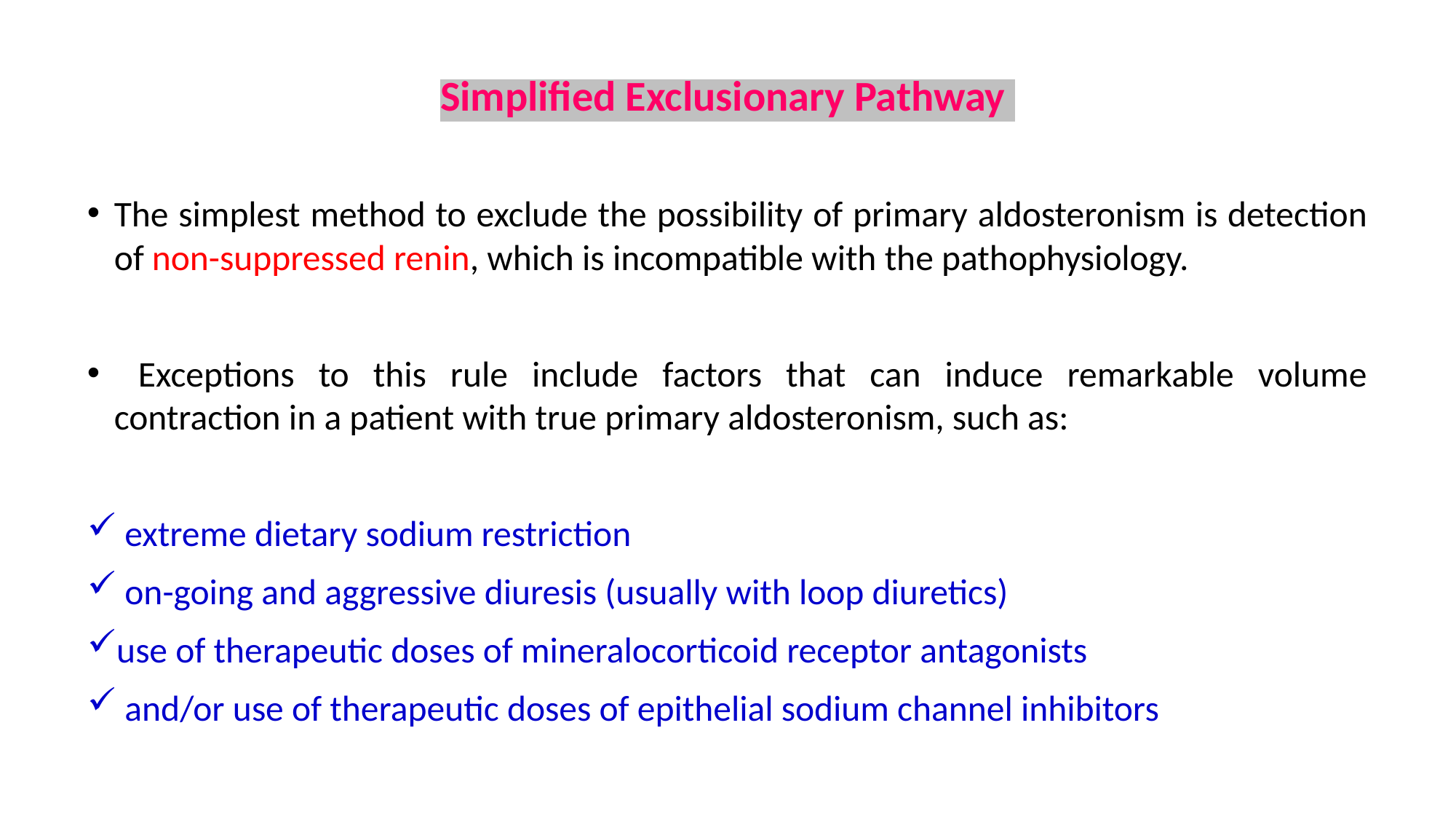

# Simplified Exclusionary Pathway
The simplest method to exclude the possibility of primary aldosteronism is detection of non-suppressed renin, which is incompatible with the pathophysiology.

 Exceptions to this rule include factors that can induce remarkable volume contraction in a patient with true primary aldosteronism, such as:

 extreme dietary sodium restriction
 on-going and aggressive diuresis (usually with loop diuretics)
use of therapeutic doses of mineralocorticoid receptor antagonists
 and/or use of therapeutic doses of epithelial sodium channel inhibitors